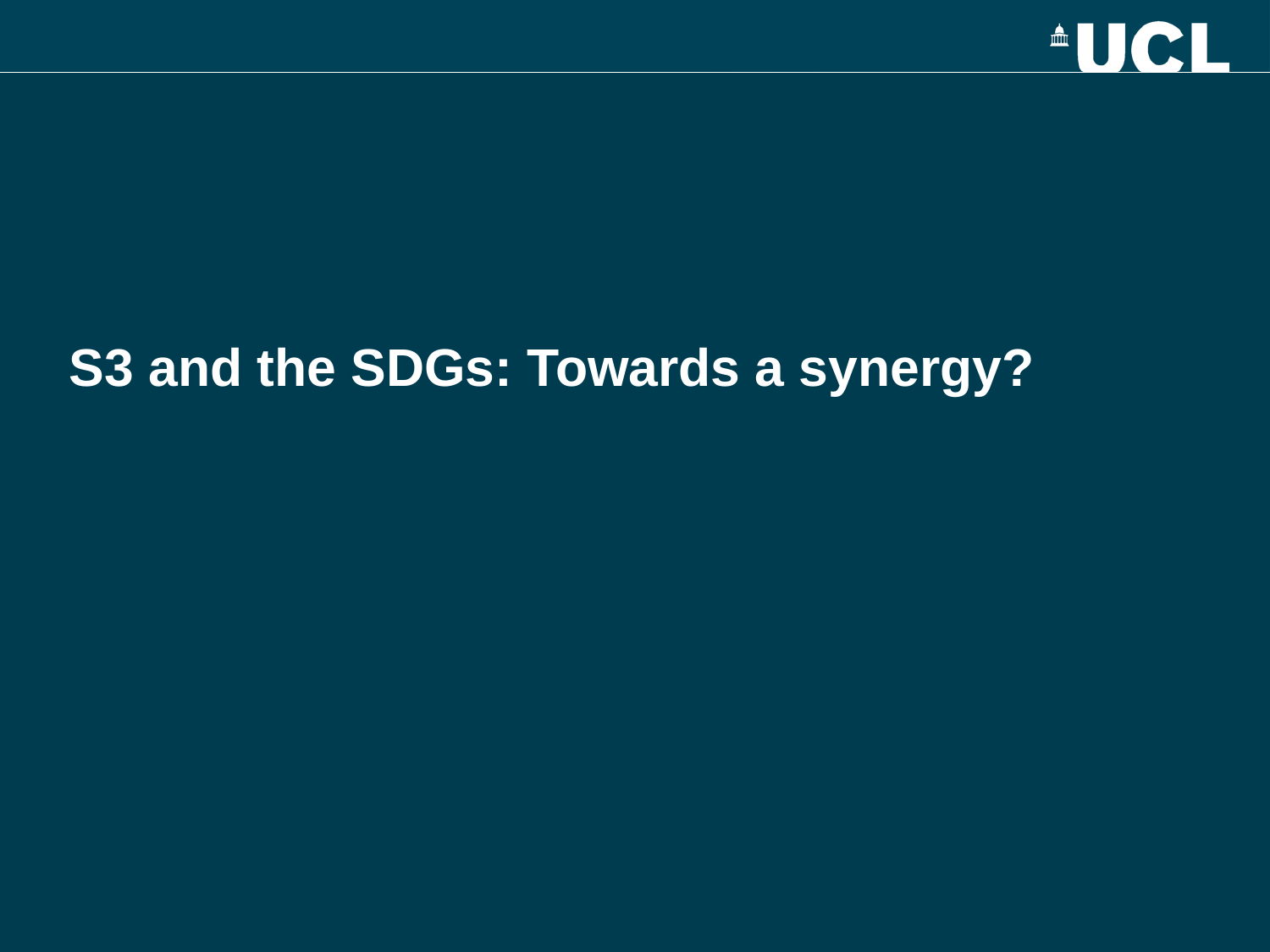

# S3 and the SDGs: Towards a synergy?